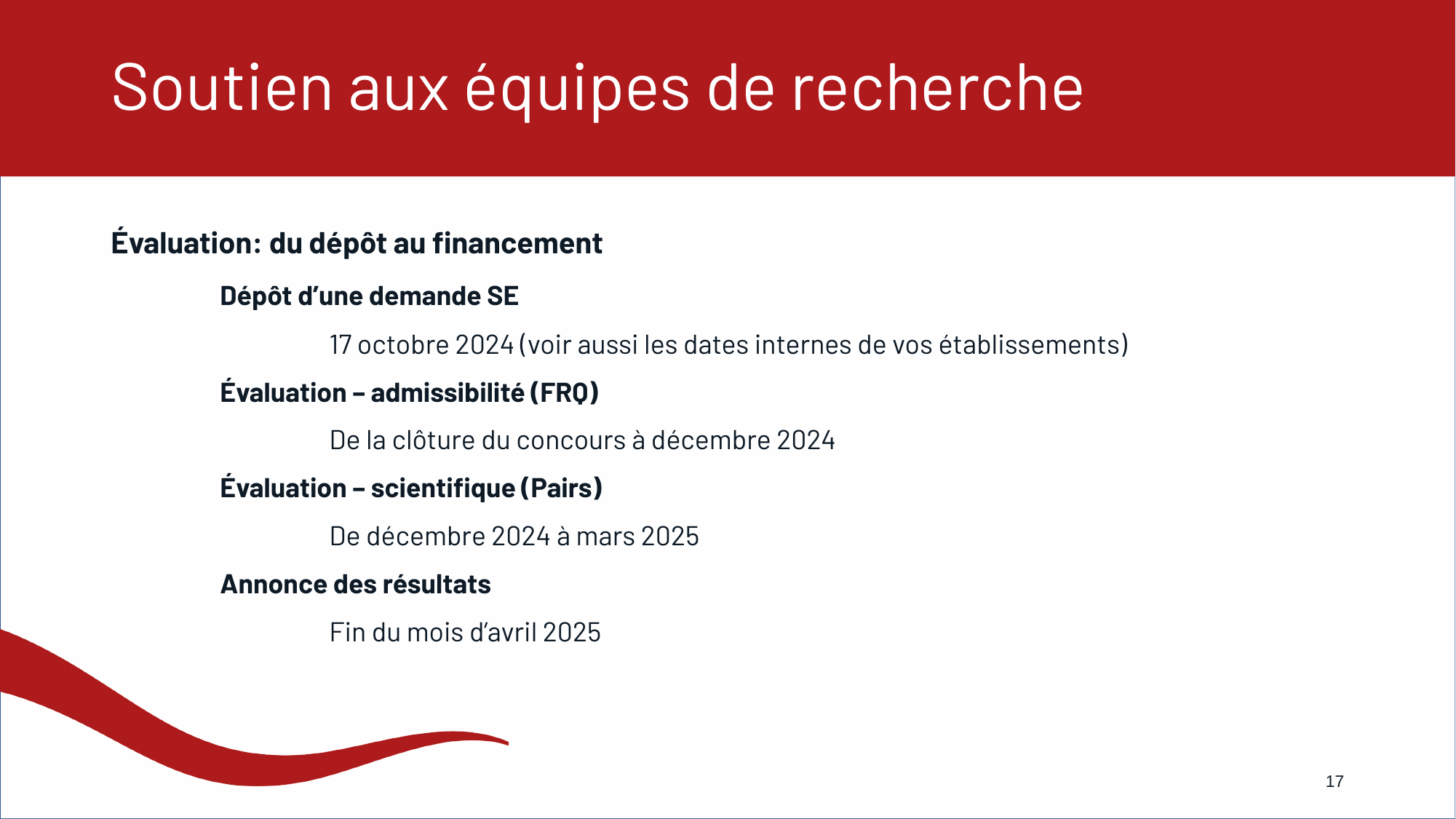

# Soutien aux équipes de recherche
Évaluation: du dépôt au financement
	Dépôt d’une demande SE
		17 octobre 2024 (voir aussi les dates internes de vos établissements)
	Évaluation – admissibilité (FRQ)
		De la clôture du concours à décembre 2024
	Évaluation – scientifique (Pairs)
		De décembre 2024 à mars 2025
	Annonce des résultats
		Fin du mois d’avril 2025
17